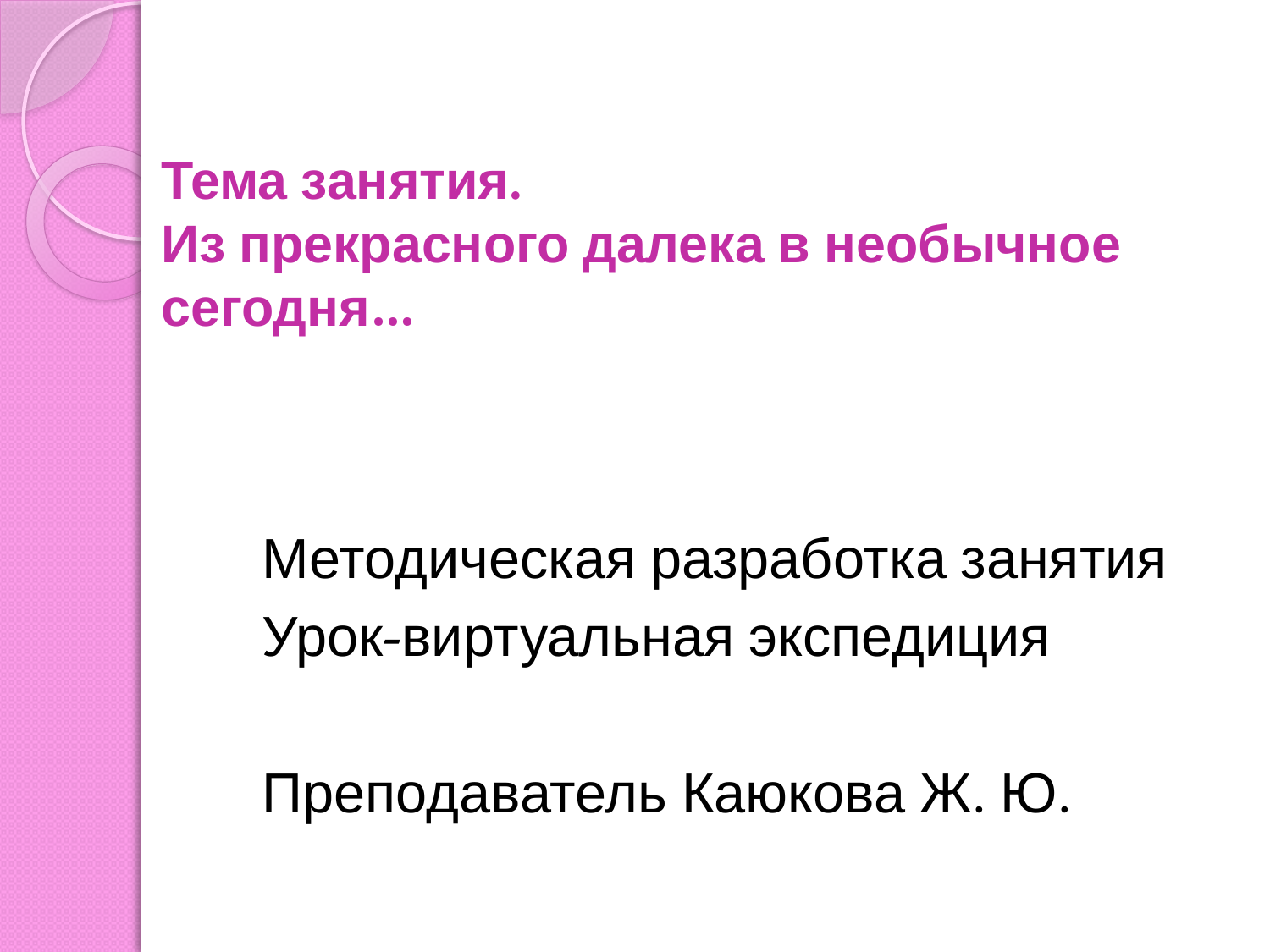

# Тема занятия. Из прекрасного далека в необычное сегодня…
Методическая разработка занятия
Урок-виртуальная экспедиция

Преподаватель Каюкова Ж. Ю.